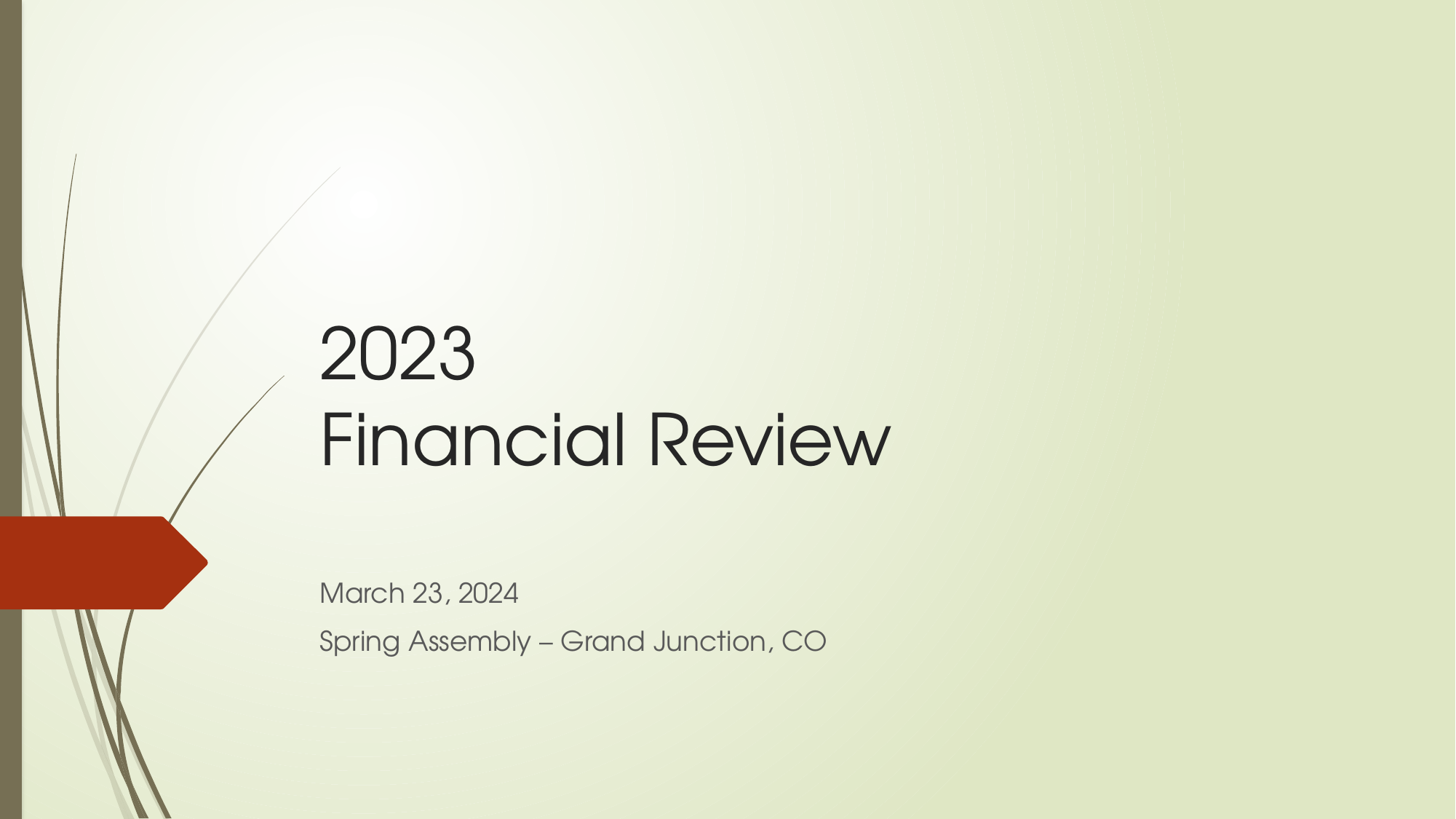

# 2023 Financial Review
March 23, 2024
Spring Assembly – Grand Junction, CO